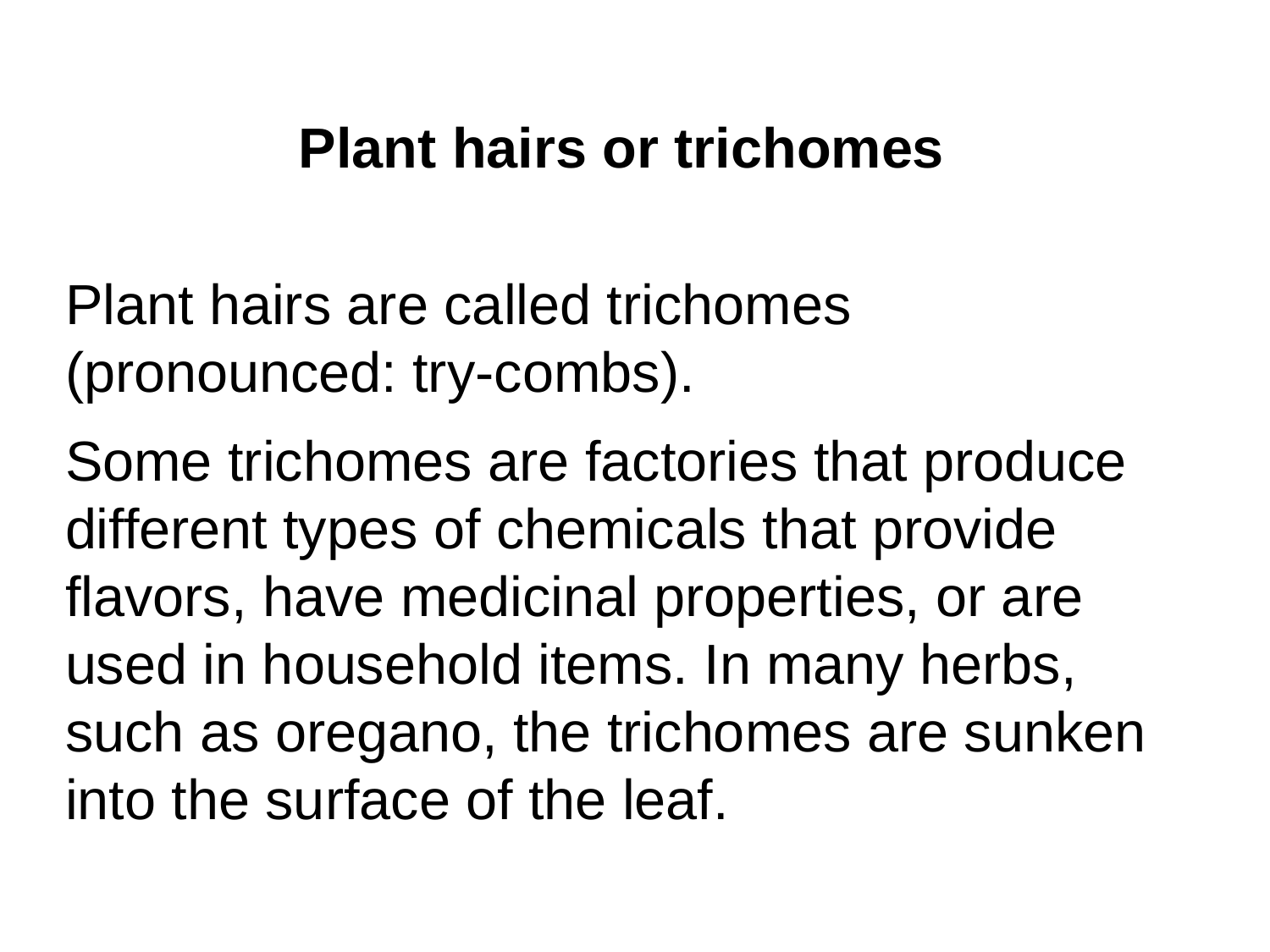

Plant hairs or trichomes

Plant hairs are called trichomes
(pronounced: try-combs).
Some trichomes are factories that produce different types of chemicals that provide flavors, have medicinal properties, or are used in household items. In many herbs, such as oregano, the trichomes are sunken into the surface of the leaf.